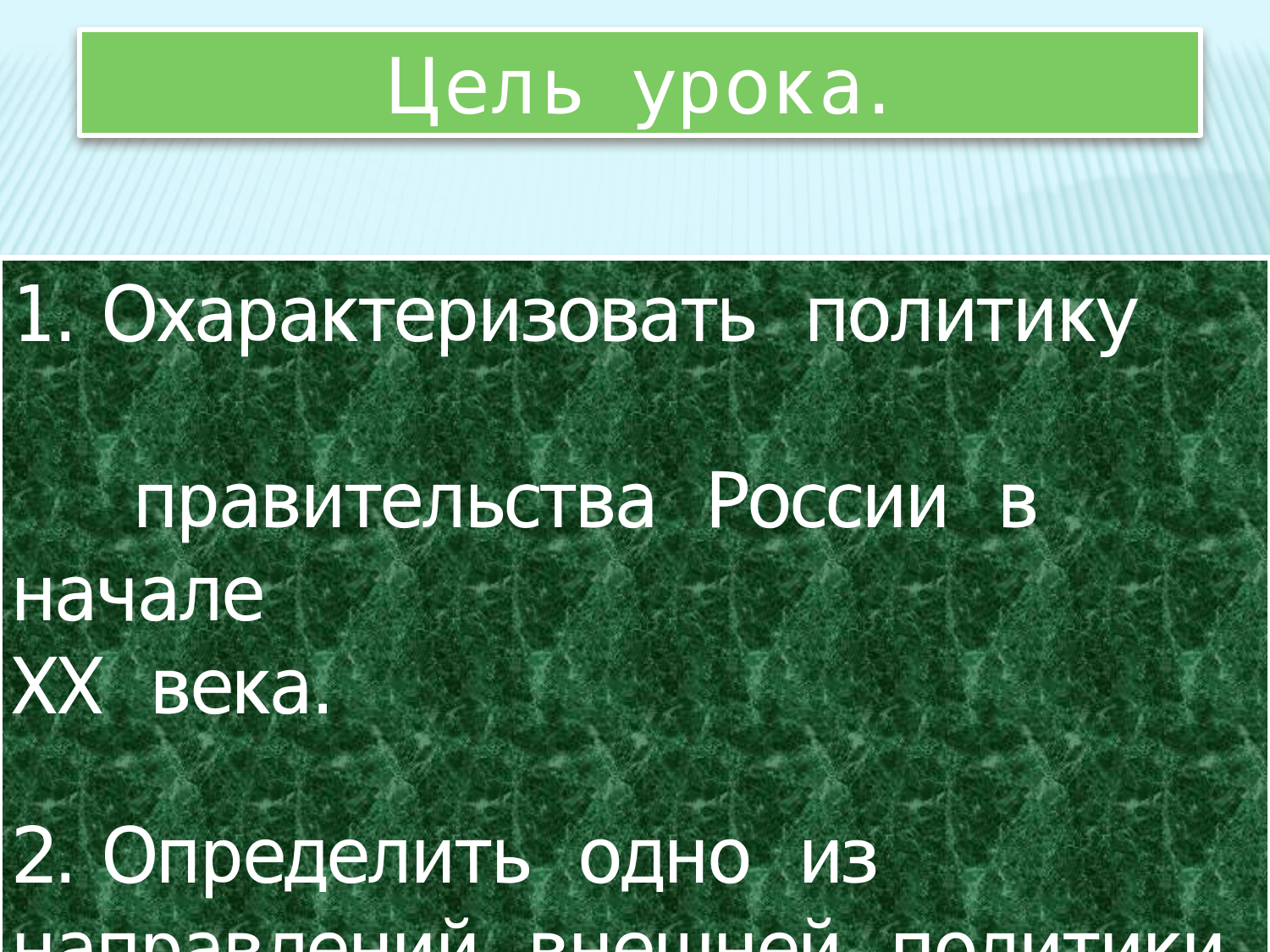

Цель  урока.
1. Охарактеризовать  политику                                                              правительства  России  в  начале
ХХ  века.

2. Определить  одно  из  направлений  внешней  политики  страны.